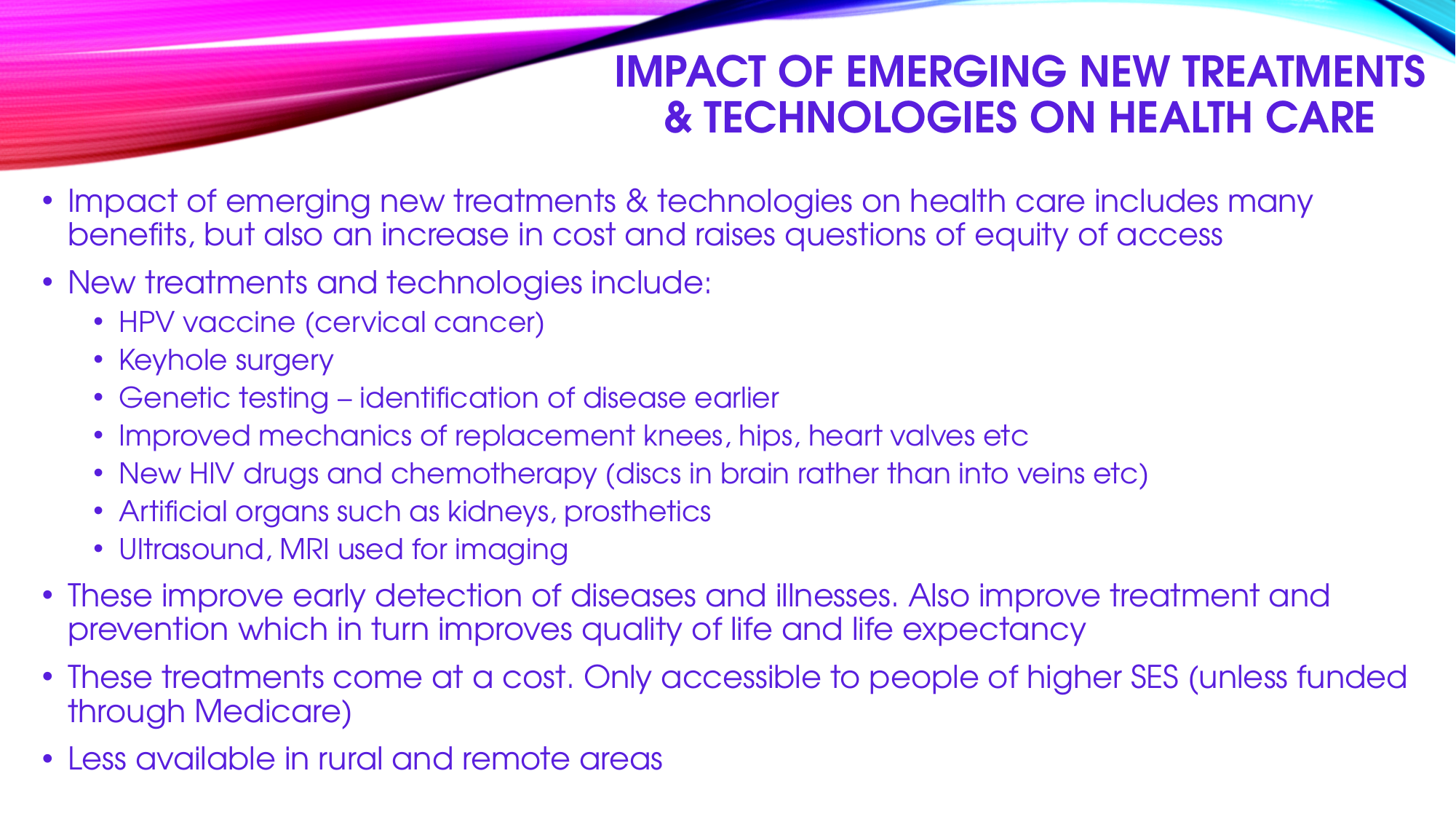

# Impact of emerging new treatments & technologies on health care
Impact of emerging new treatments & technologies on health care includes many benefits, but also an increase in cost and raises questions of equity of access
New treatments and technologies include:
HPV vaccine (cervical cancer)
Keyhole surgery
Genetic testing – identification of disease earlier
Improved mechanics of replacement knees, hips, heart valves etc
New HIV drugs and chemotherapy (discs in brain rather than into veins etc)
Artificial organs such as kidneys, prosthetics
Ultrasound, MRI used for imaging
These improve early detection of diseases and illnesses. Also improve treatment and prevention which in turn improves quality of life and life expectancy
These treatments come at a cost. Only accessible to people of higher SES (unless funded through Medicare)
Less available in rural and remote areas